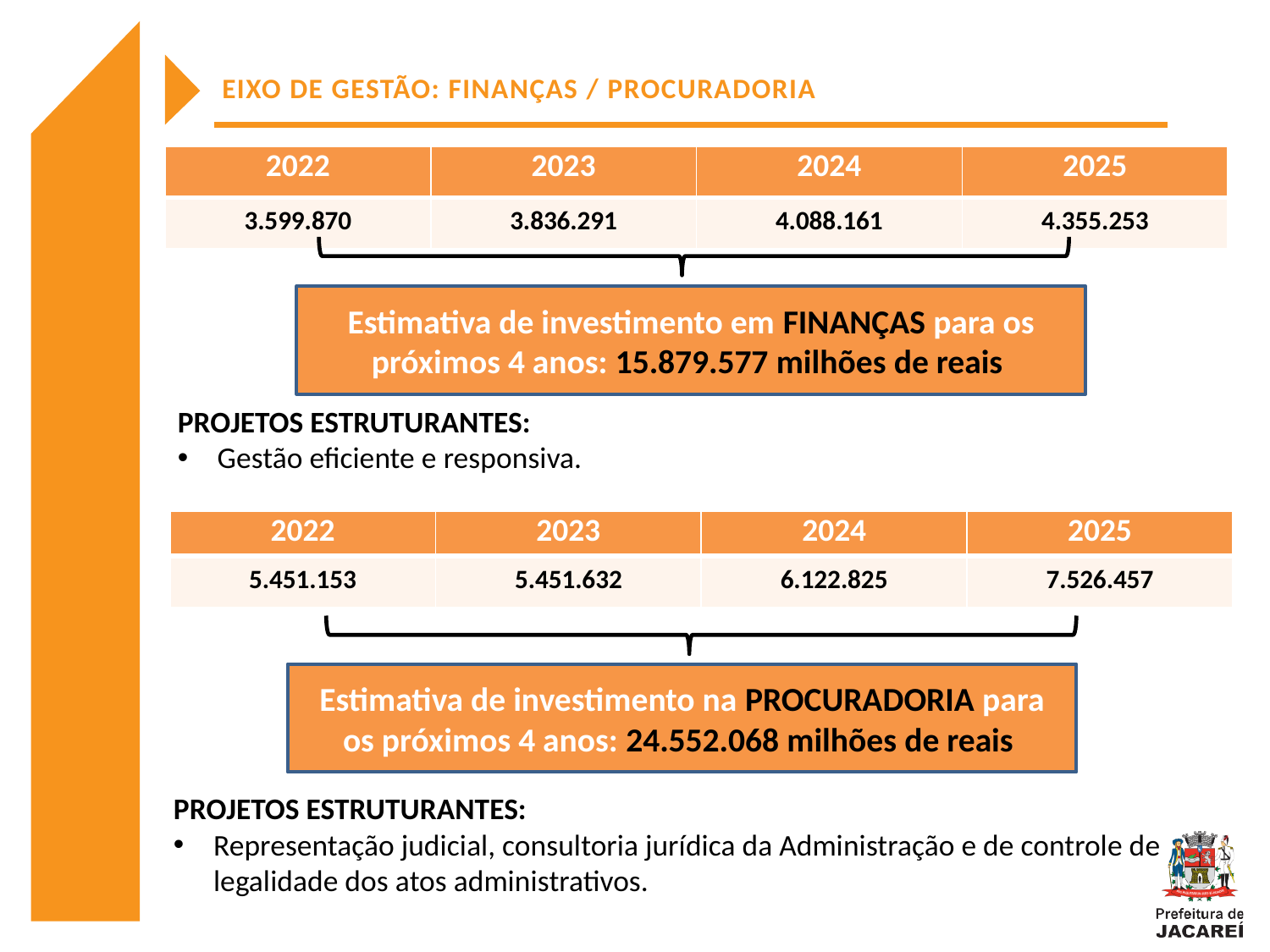

EIXO DE GESTÃO: FINANÇAS / PROCURADORIA

| 2022 | 2023 | 2024 | 2025 |
| --- | --- | --- | --- |
| 3.599.870 | 3.836.291 | 4.088.161 | 4.355.253 |

Estimativa de investimento em FINANÇAS para os próximos 4 anos: 15.879.577 milhões de reais
PROJETOS ESTRUTURANTES:
Gestão eficiente e responsiva.

| 2022 | 2023 | 2024 | 2025 |
| --- | --- | --- | --- |
| 5.451.153 | 5.451.632 | 6.122.825 | 7.526.457 |
Estimativa de investimento na PROCURADORIA para os próximos 4 anos: 24.552.068 milhões de reais
PROJETOS ESTRUTURANTES:
Representação judicial, consultoria jurídica da Administração e de controle de legalidade dos atos administrativos.